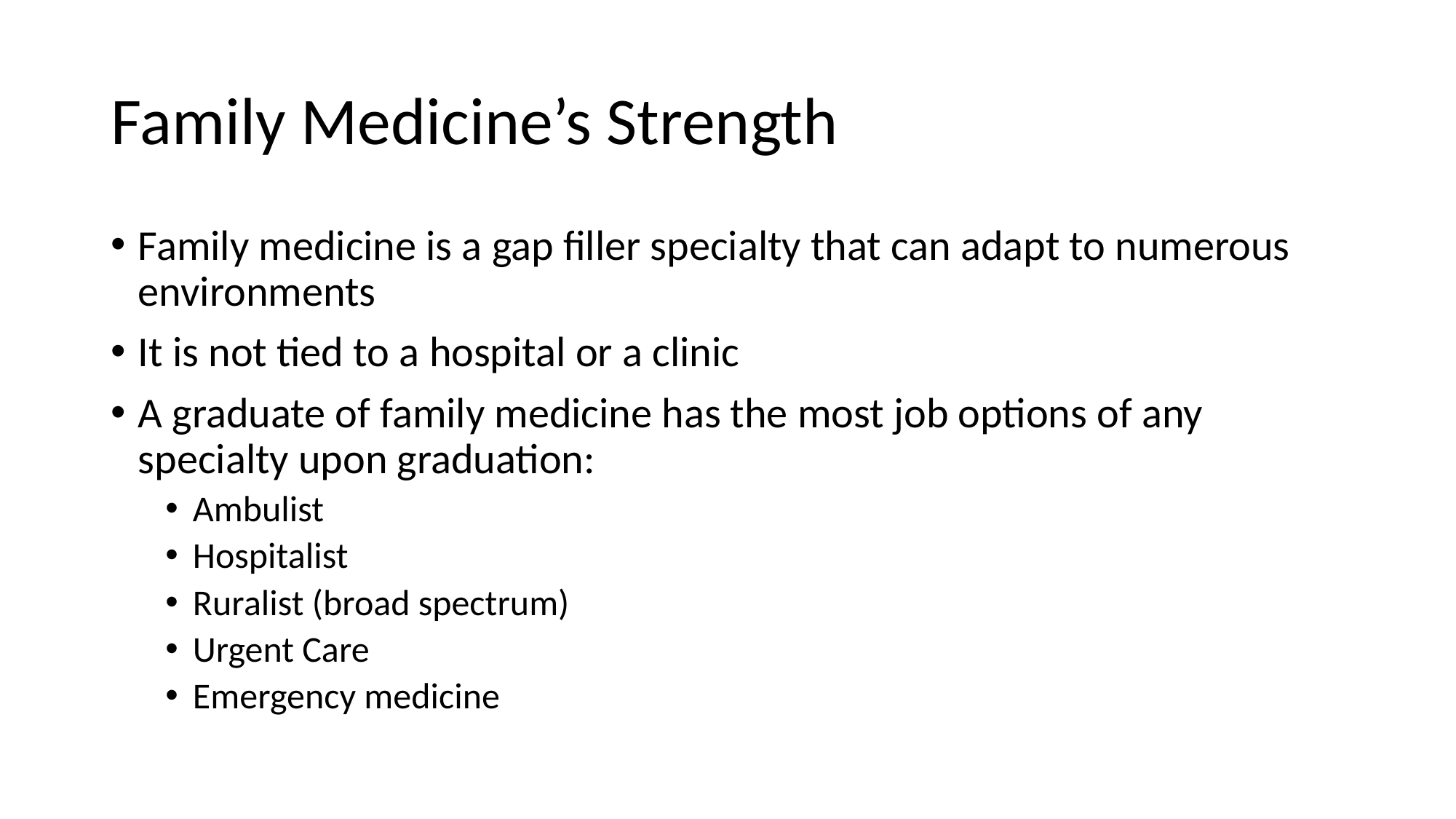

# Family Medicine’s Strength
Family medicine is a gap filler specialty that can adapt to numerous environments
It is not tied to a hospital or a clinic
A graduate of family medicine has the most job options of any specialty upon graduation:
Ambulist
Hospitalist
Ruralist (broad spectrum)
Urgent Care
Emergency medicine